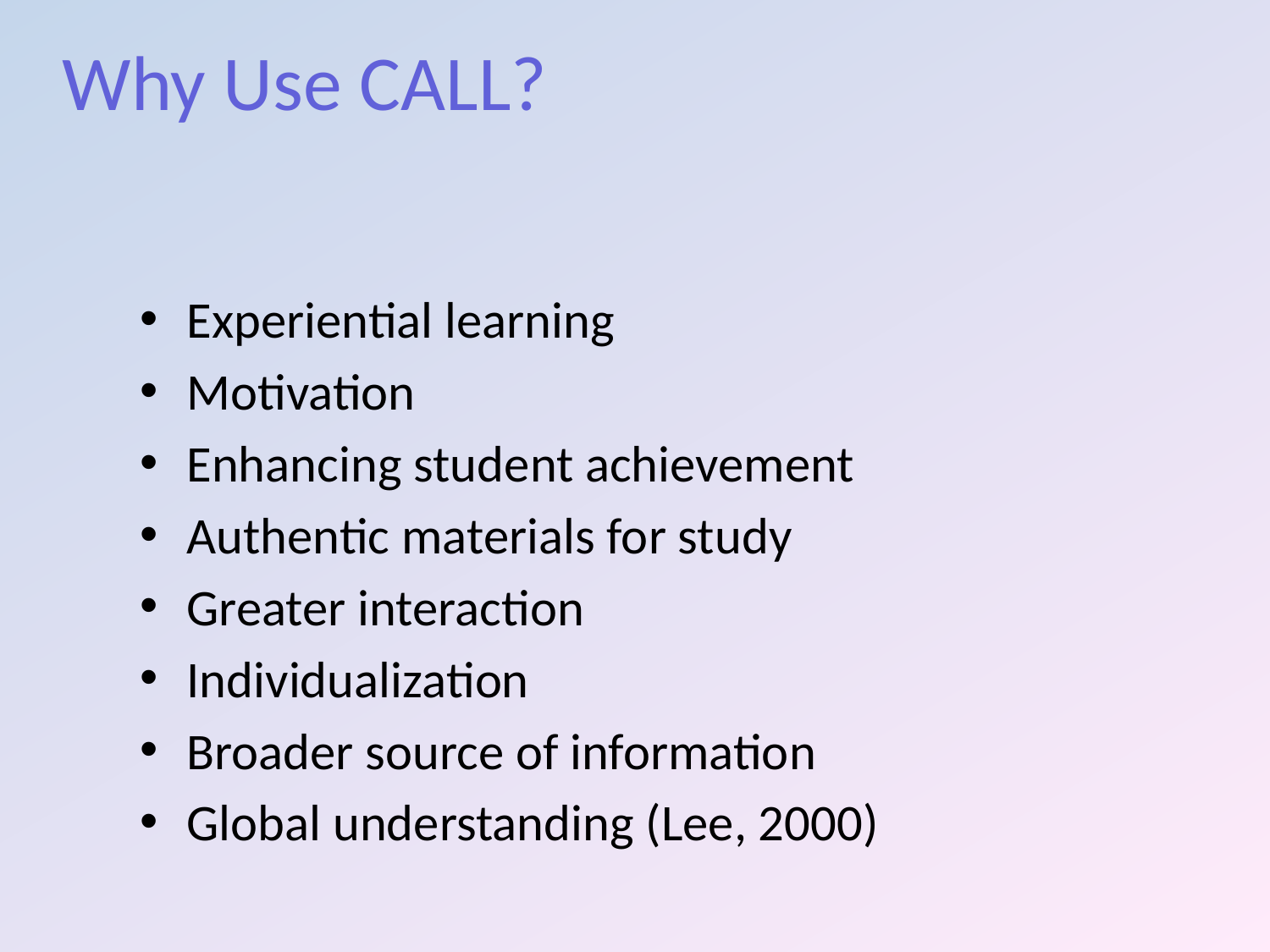

# Why Use CALL?
Experiential learning
Motivation
Enhancing student achievement
Authentic materials for study
Greater interaction
Individualization
Broader source of information
Global understanding (Lee, 2000)